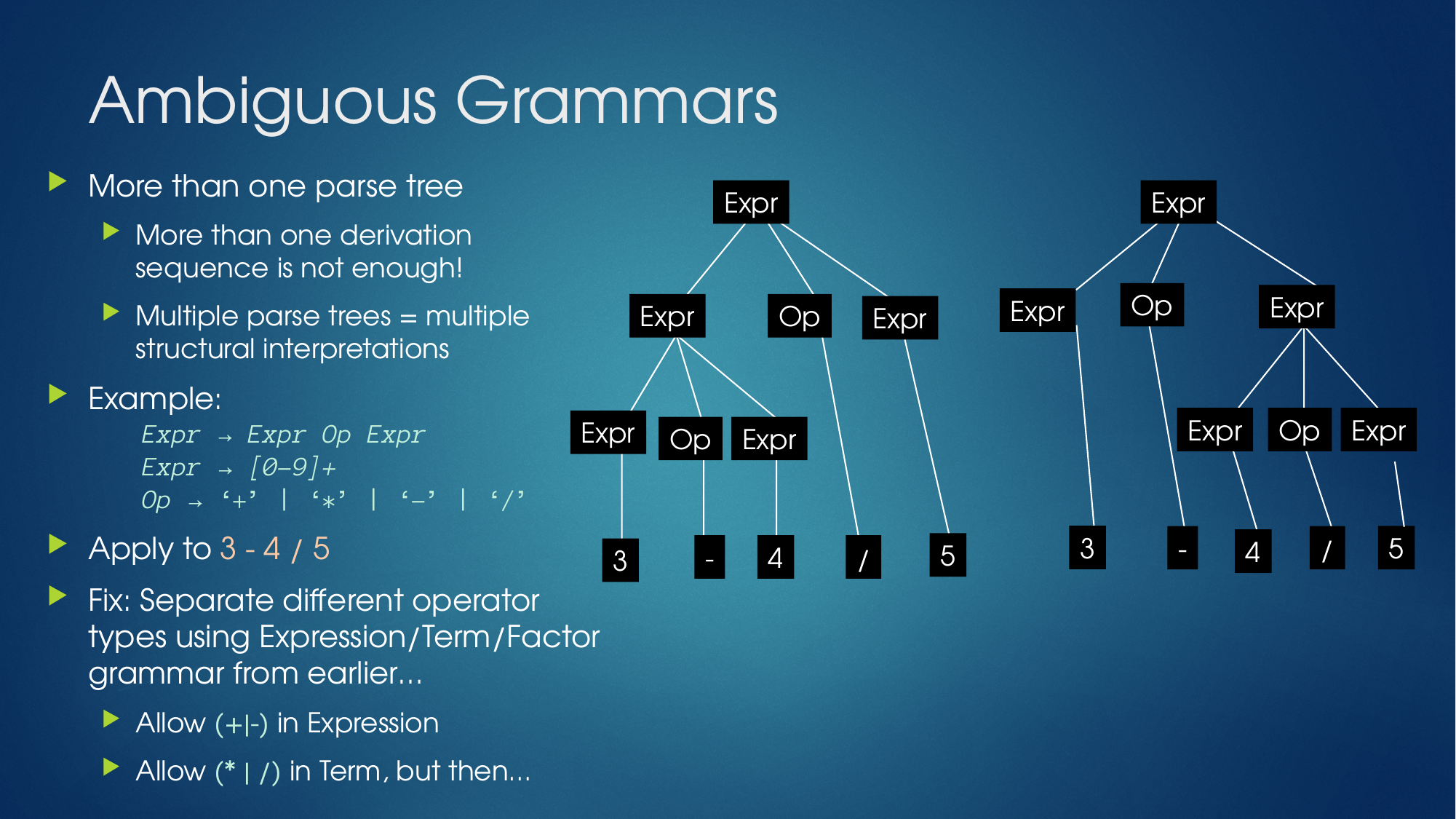

# Ambiguous Grammars
More than one parse tree
More than one derivation sequence is not enough!
Multiple parse trees = multiple structural interpretations
Example:
Expr → Expr Op Expr
Expr → [0-9]+
Op → ‘+’ | ‘*’ | ‘-’ | ‘/’
Apply to 3 - 4 / 5
Fix: Separate different operator types using Expression/Term/Factor grammar from earlier…
Allow (+|-) in Expression
Allow (* | /) in Term, but then…
Expr
Expr

Op
Expr
Expr
Expr
Op
Expr

Expr
Op
Expr
Expr
Op
Expr

3
5
-
/
4
5
-
4
/
3